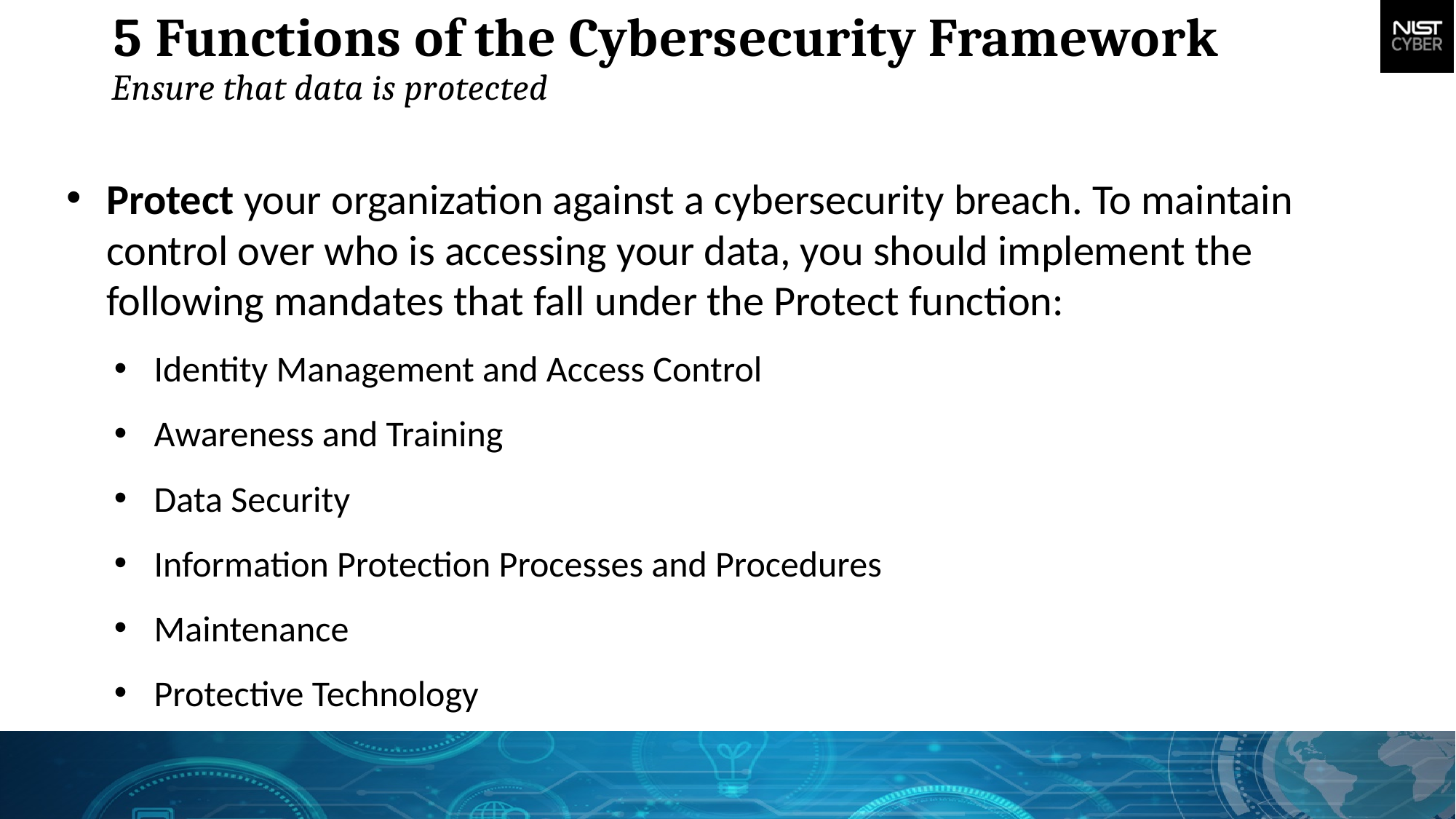

5 Functions of the Cybersecurity Framework
Ensure that data is protected
Protect your organization against a cybersecurity breach. To maintain control over who is accessing your data, you should implement the following mandates that fall under the Protect function:
Identity Management and Access Control
Awareness and Training
Data Security
Information Protection Processes and Procedures
Maintenance
Protective Technology